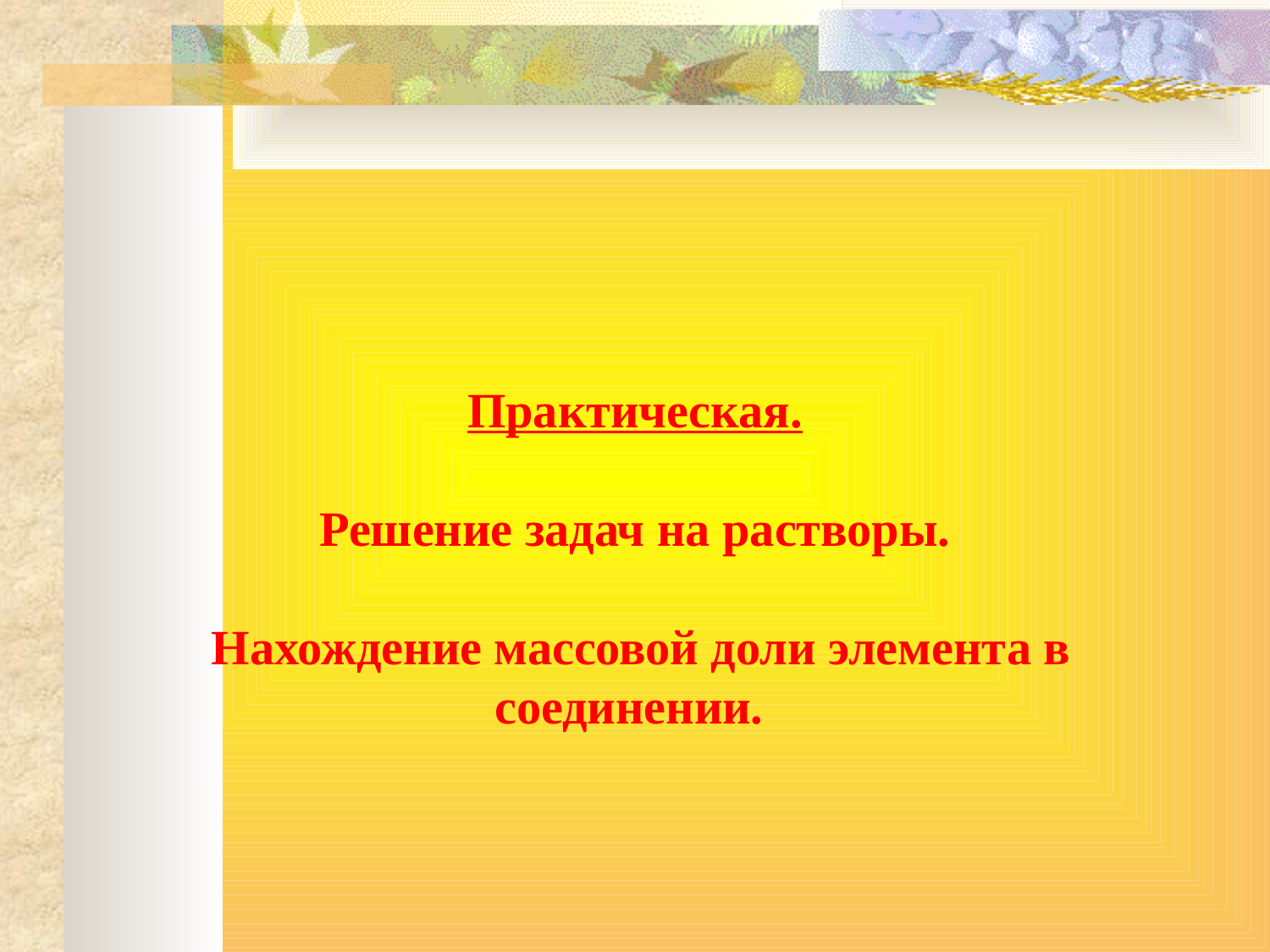

# Практическая. Решение задач на растворы. Нахождение массовой доли элемента в соединении.